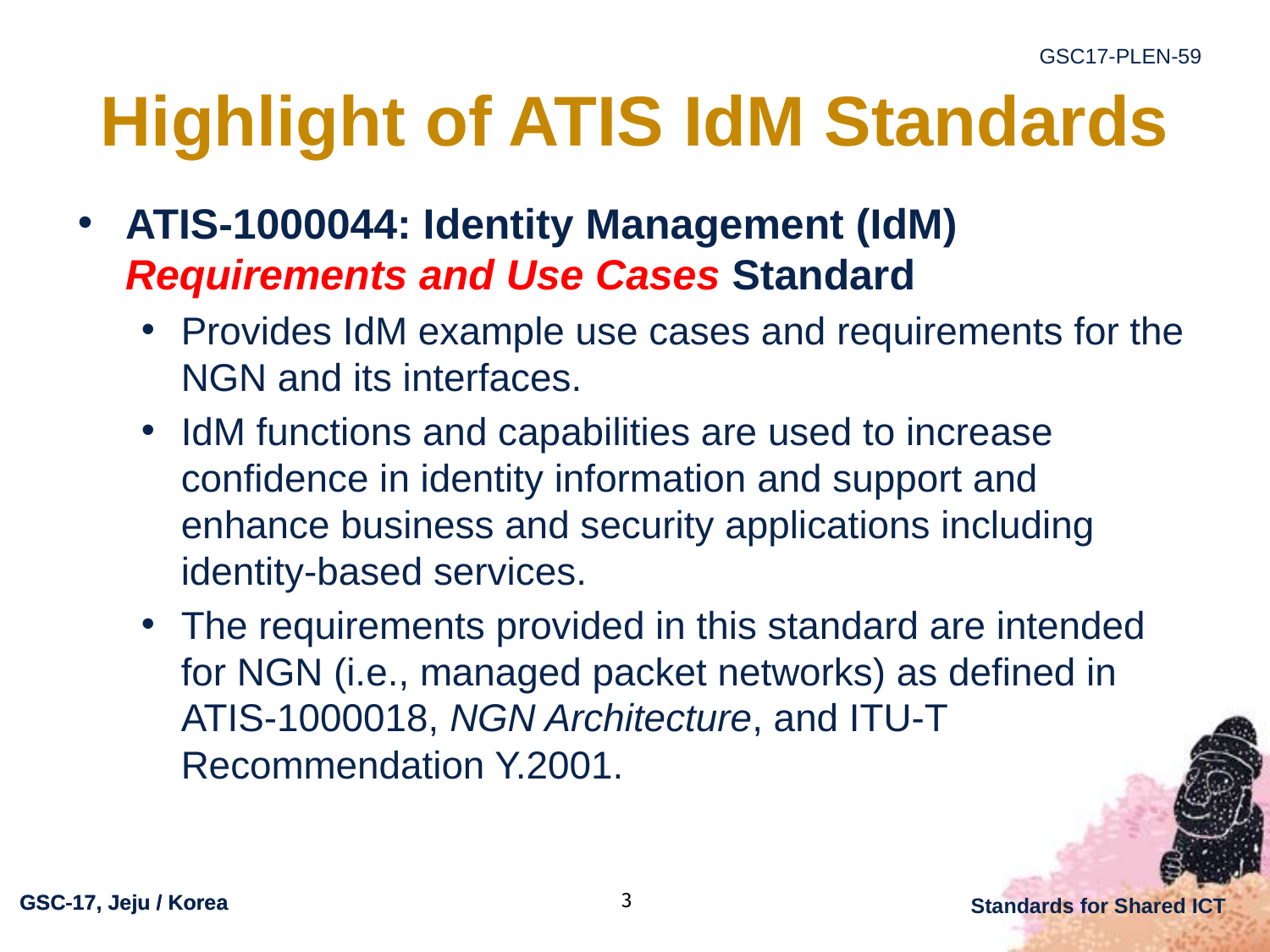

# Highlight of ATIS IdM Standards
ATIS-1000044: Identity Management (IdM) Requirements and Use Cases Standard
Provides IdM example use cases and requirements for the NGN and its interfaces.
IdM functions and capabilities are used to increase confidence in identity information and support and enhance business and security applications including identity-based services.
The requirements provided in this standard are intended for NGN (i.e., managed packet networks) as defined in ATIS-1000018, NGN Architecture, and ITU-T Recommendation Y.2001.
3